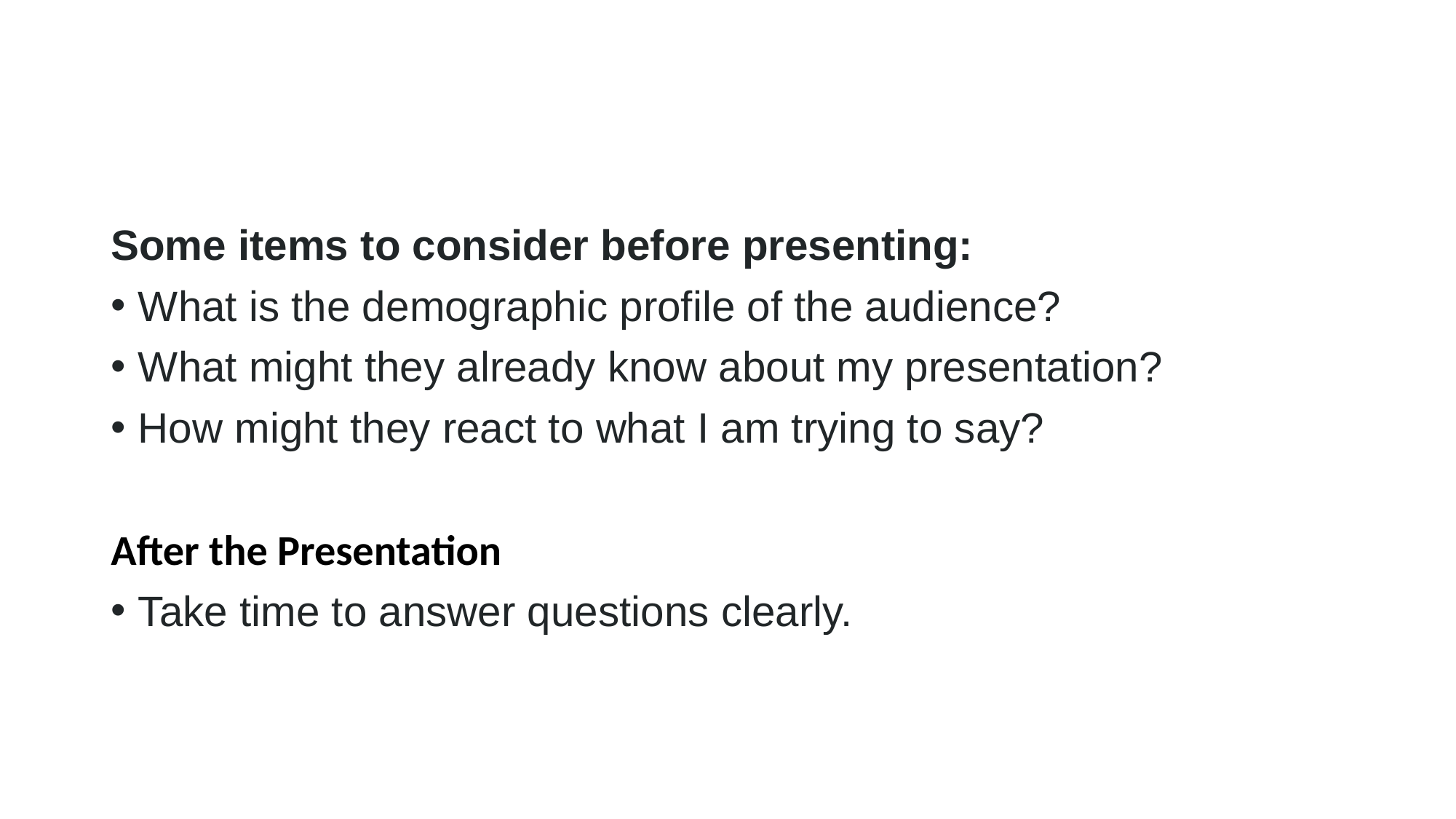

Some items to consider before presenting:
What is the demographic profile of the audience?
What might they already know about my presentation?
How might they react to what I am trying to say?

After the Presentation
Take time to answer questions clearly.